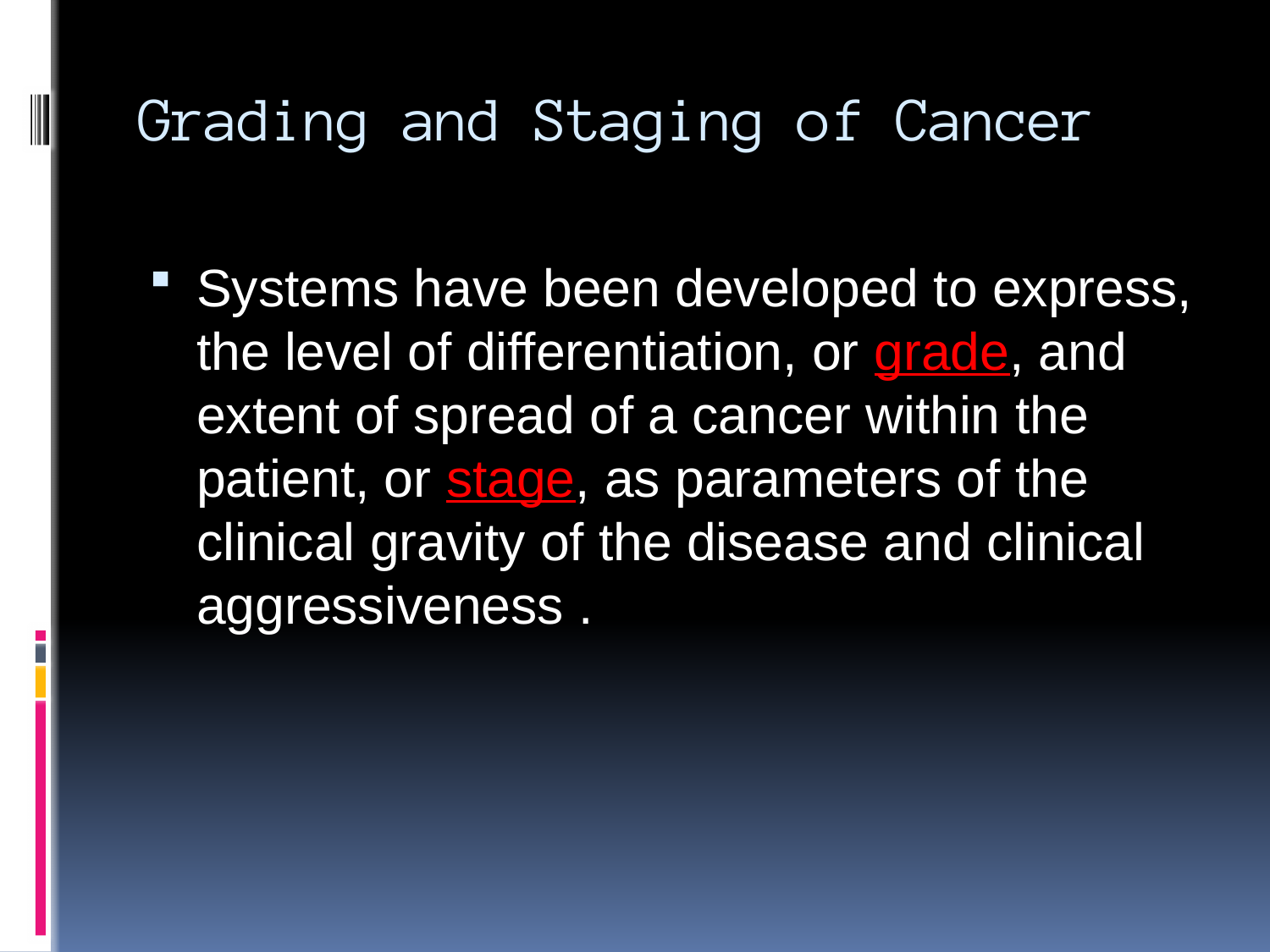

# Grading and Staging of Cancer
Systems have been developed to express, the level of differentiation, or grade, and extent of spread of a cancer within the patient, or stage, as parameters of the clinical gravity of the disease and clinical aggressiveness .